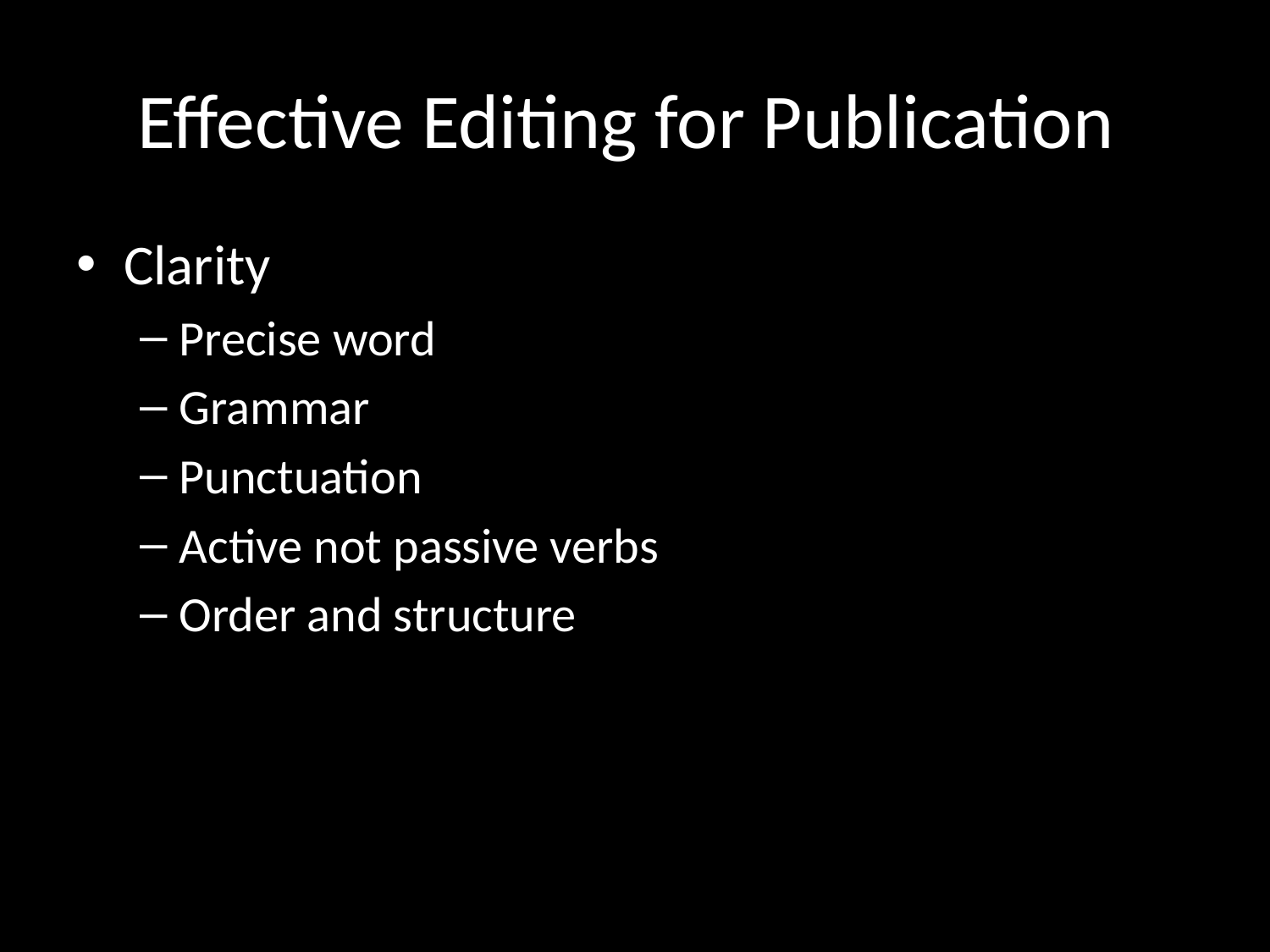

# Effective Editing for Publication
Clarity
Precise word
Grammar
Punctuation
Active not passive verbs
Order and structure